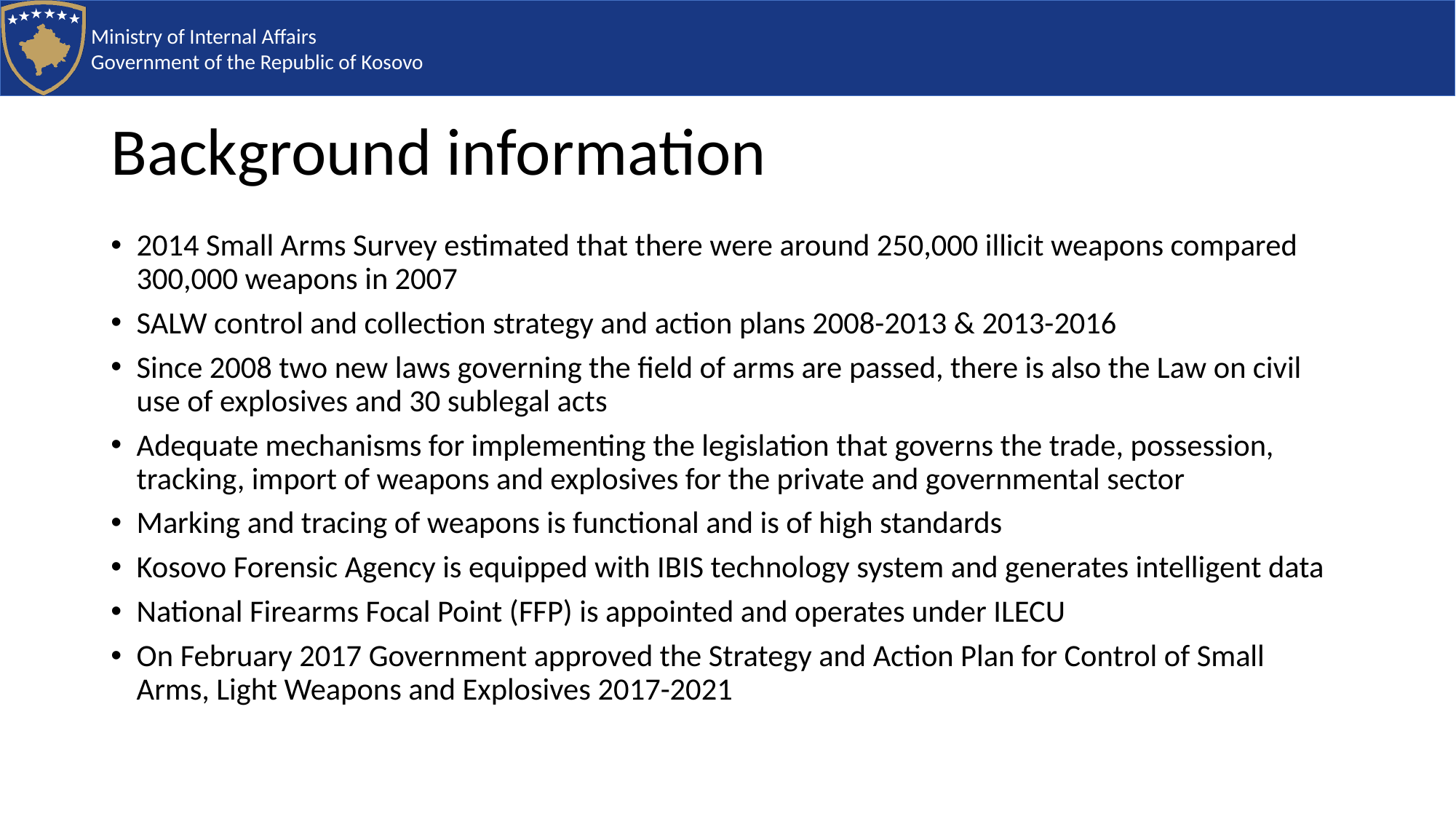

# Background information
2014 Small Arms Survey estimated that there were around 250,000 illicit weapons compared 300,000 weapons in 2007
SALW control and collection strategy and action plans 2008-2013 & 2013-2016
Since 2008 two new laws governing the field of arms are passed, there is also the Law on civil use of explosives and 30 sublegal acts
Adequate mechanisms for implementing the legislation that governs the trade, possession, tracking, import of weapons and explosives for the private and governmental sector
Marking and tracing of weapons is functional and is of high standards
Kosovo Forensic Agency is equipped with IBIS technology system and generates intelligent data
National Firearms Focal Point (FFP) is appointed and operates under ILECU
On February 2017 Government approved the Strategy and Action Plan for Control of Small Arms, Light Weapons and Explosives 2017-2021